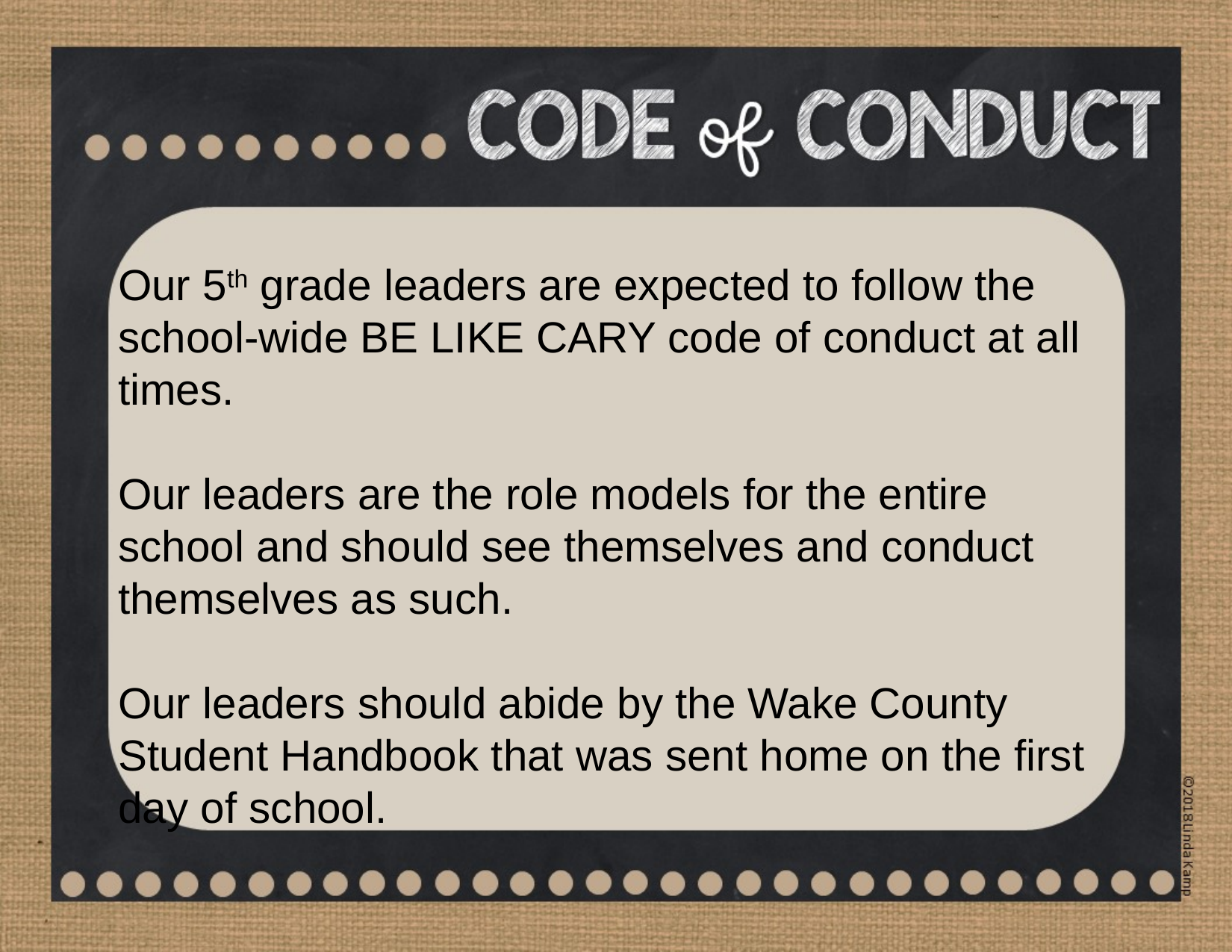

Our 5th grade leaders are expected to follow the school-wide BE LIKE CARY code of conduct at all times.

Our leaders are the role models for the entire school and should see themselves and conduct themselves as such.

Our leaders should abide by the Wake County Student Handbook that was sent home on the first day of school.